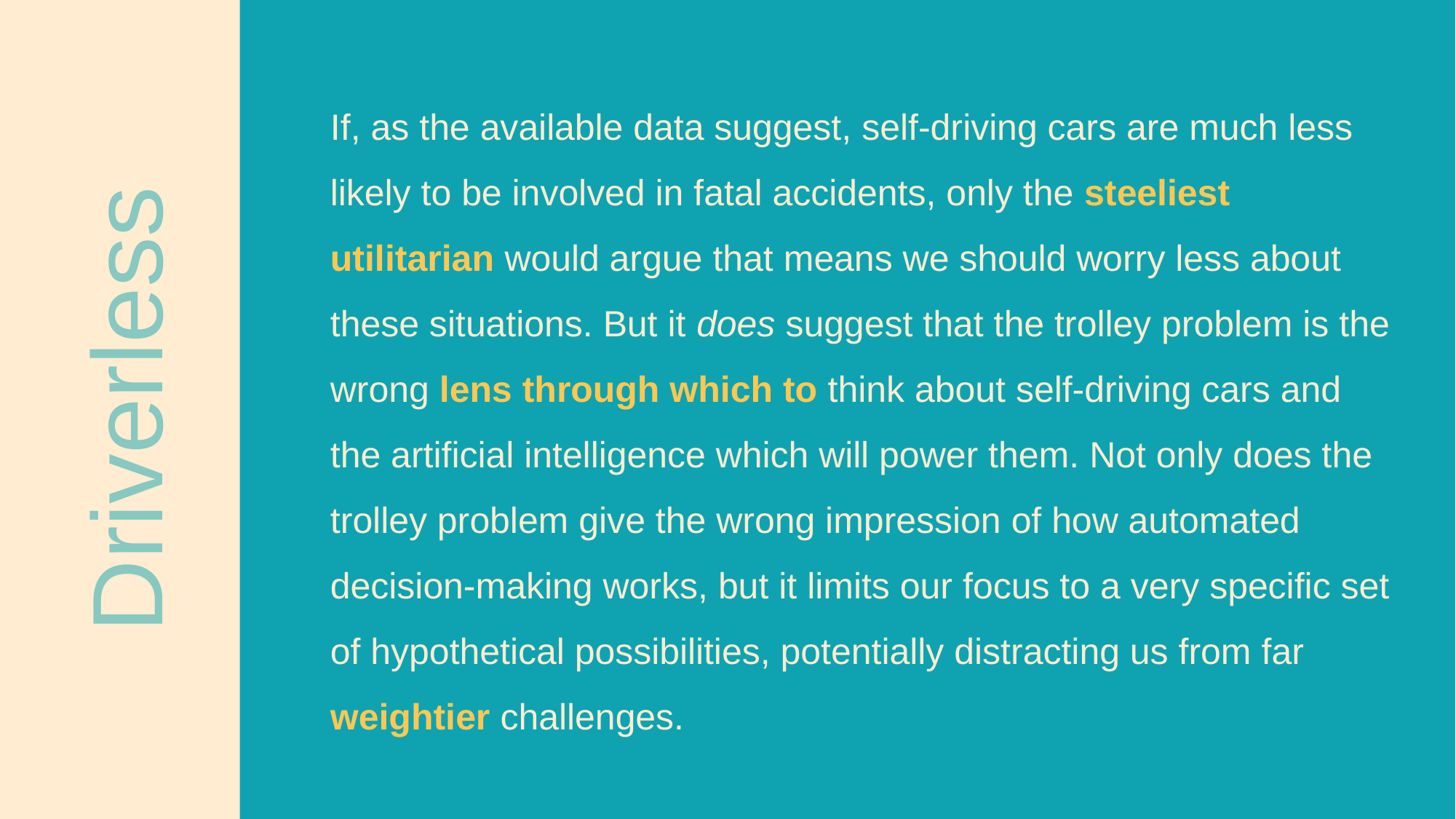

If, as the available data suggest, self-driving cars are much less likely to be involved in fatal accidents, only the steeliest utilitarian would argue that means we should worry less about these situations. But it does suggest that the trolley problem is the wrong lens through which to think about self-driving cars and the artificial intelligence which will power them. Not only does the trolley problem give the wrong impression of how automated decision-making works, but it limits our focus to a very specific set of hypothetical possibilities, potentially distracting us from far weightier challenges.
Driverless